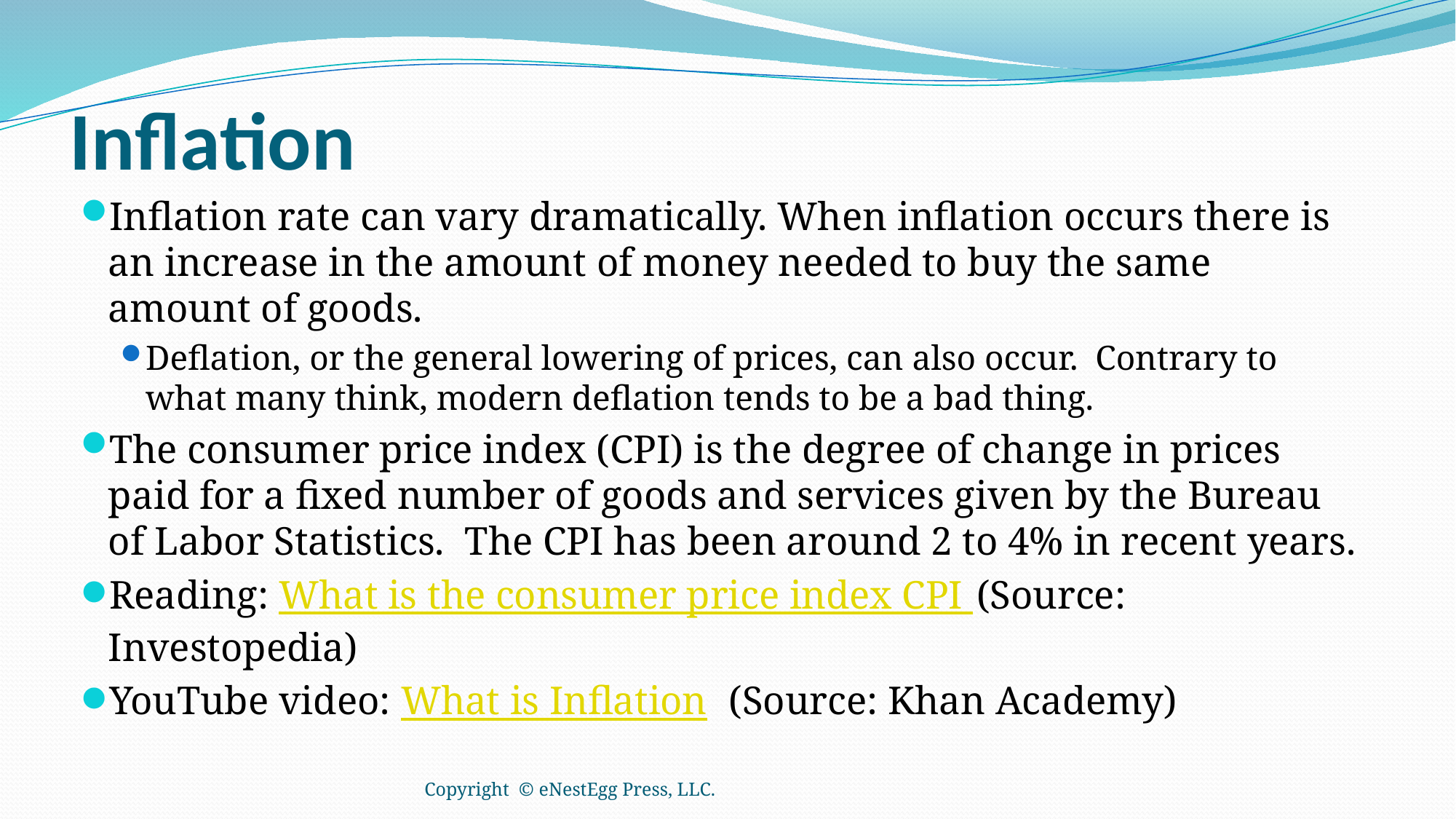

# Inflation
Inflation rate can vary dramatically. When inflation occurs there is an increase in the amount of money needed to buy the same amount of goods.
Deflation, or the general lowering of prices, can also occur.  Contrary to what many think, modern deflation tends to be a bad thing.
The consumer price index (CPI) is the degree of change in prices paid for a fixed number of goods and services given by the Bureau of Labor Statistics.  The CPI has been around 2 to 4% in recent years.
Reading: What is the consumer price index CPI (Source: Investopedia)
YouTube video: What is Inflation  (Source: Khan Academy)
Copyright  © eNestEgg Press, LLC.